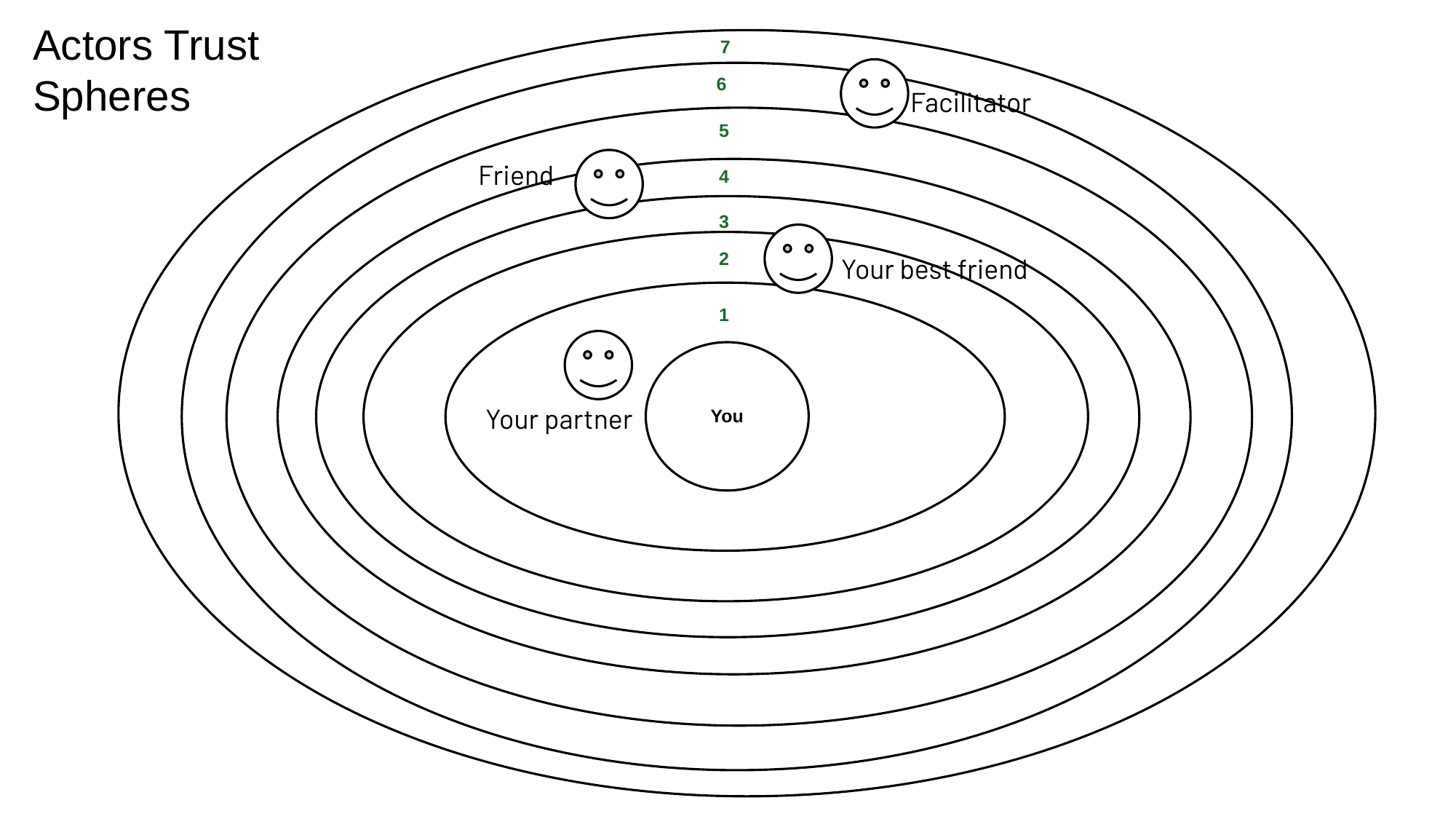

Actors Trust Spheres
7

6
Facilitator

5

Friend

4

3

2
Your best friend

1

You
Your partner